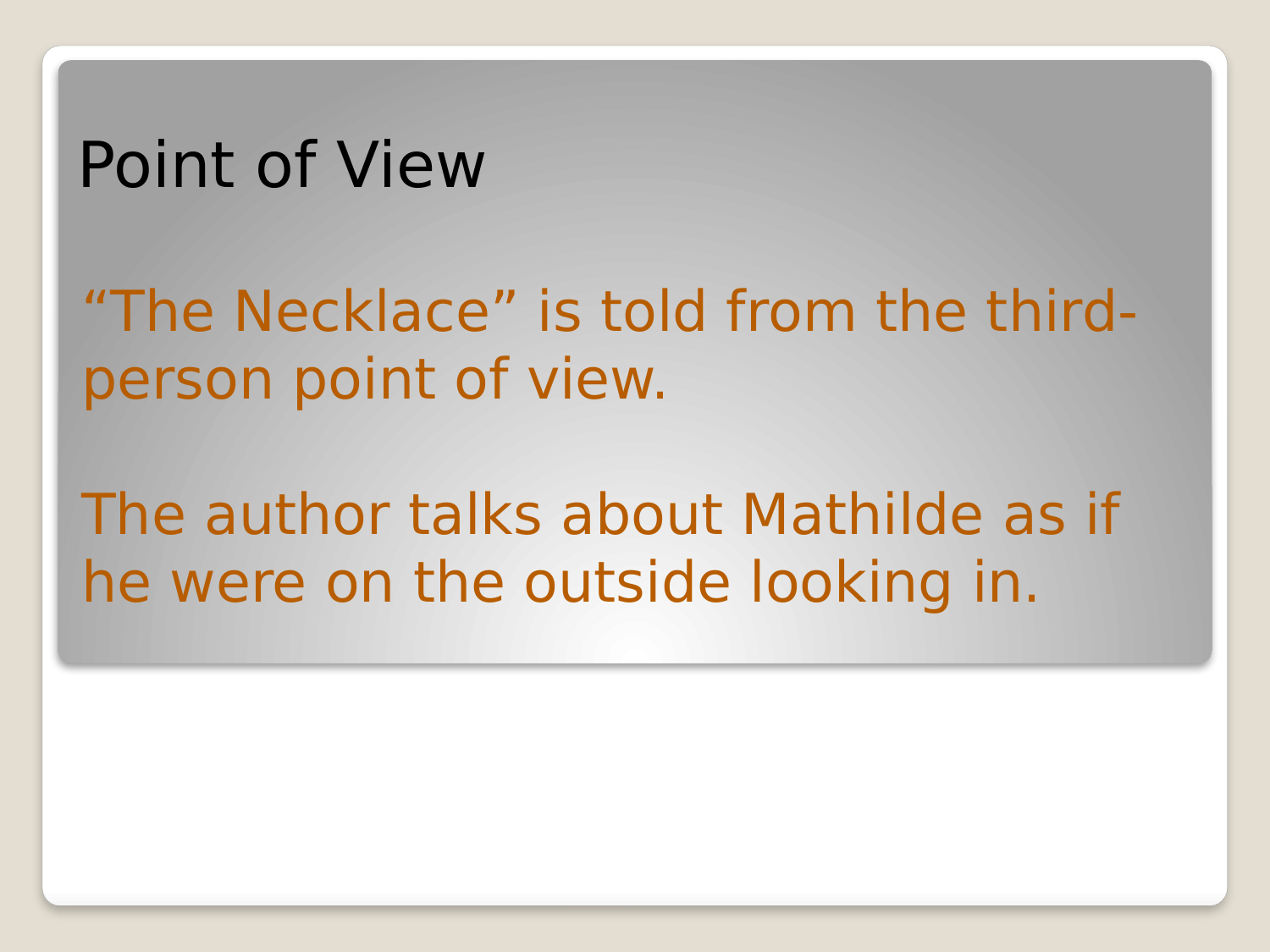

# Point of View
“The Necklace” is told from the third-person point of view.

The author talks about Mathilde as if he were on the outside looking in.